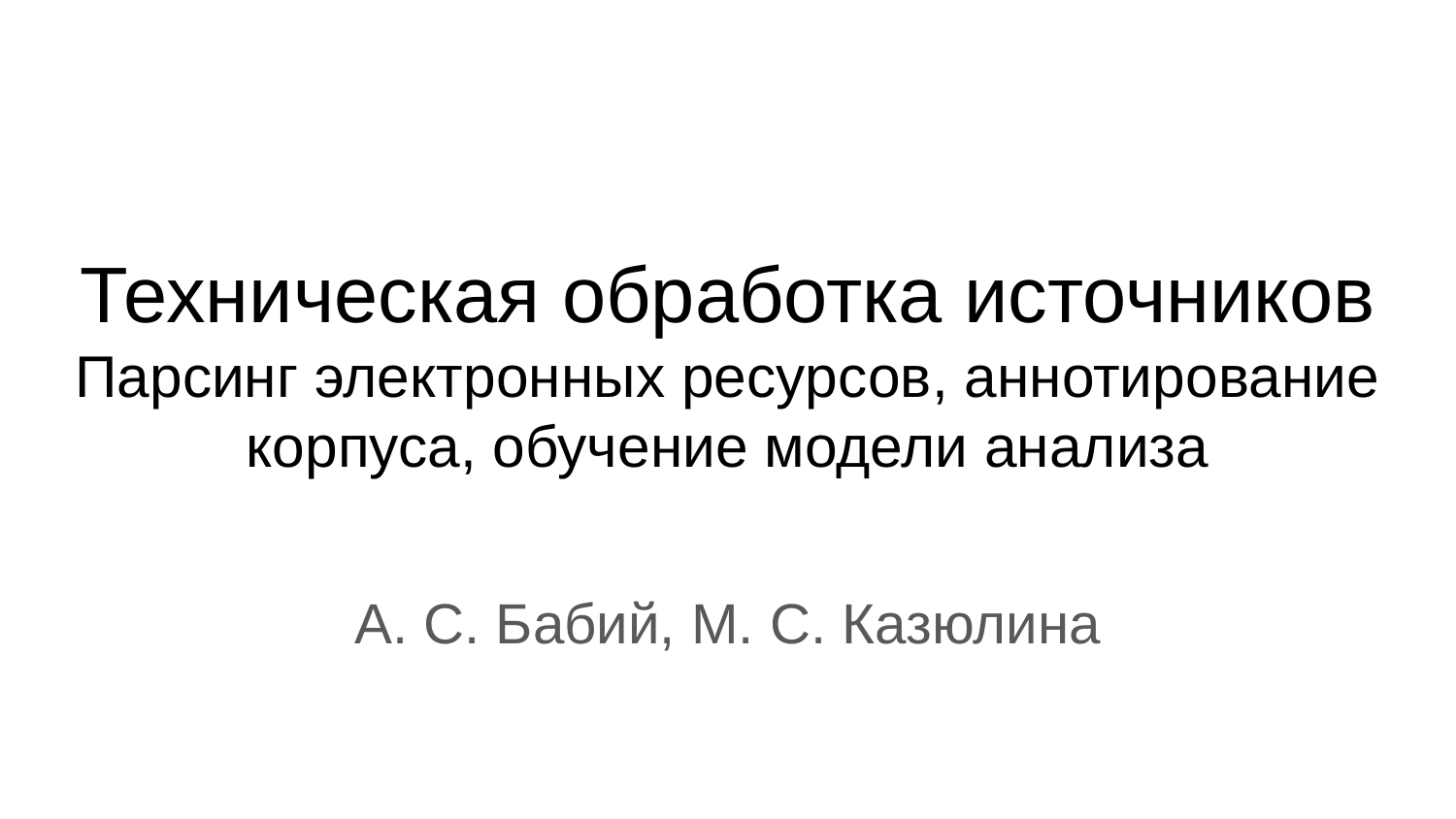

# Техническая обработка источников Парсинг электронных ресурсов, аннотирование корпуса, обучение модели анализа
А. С. Бабий, М. С. Казюлина